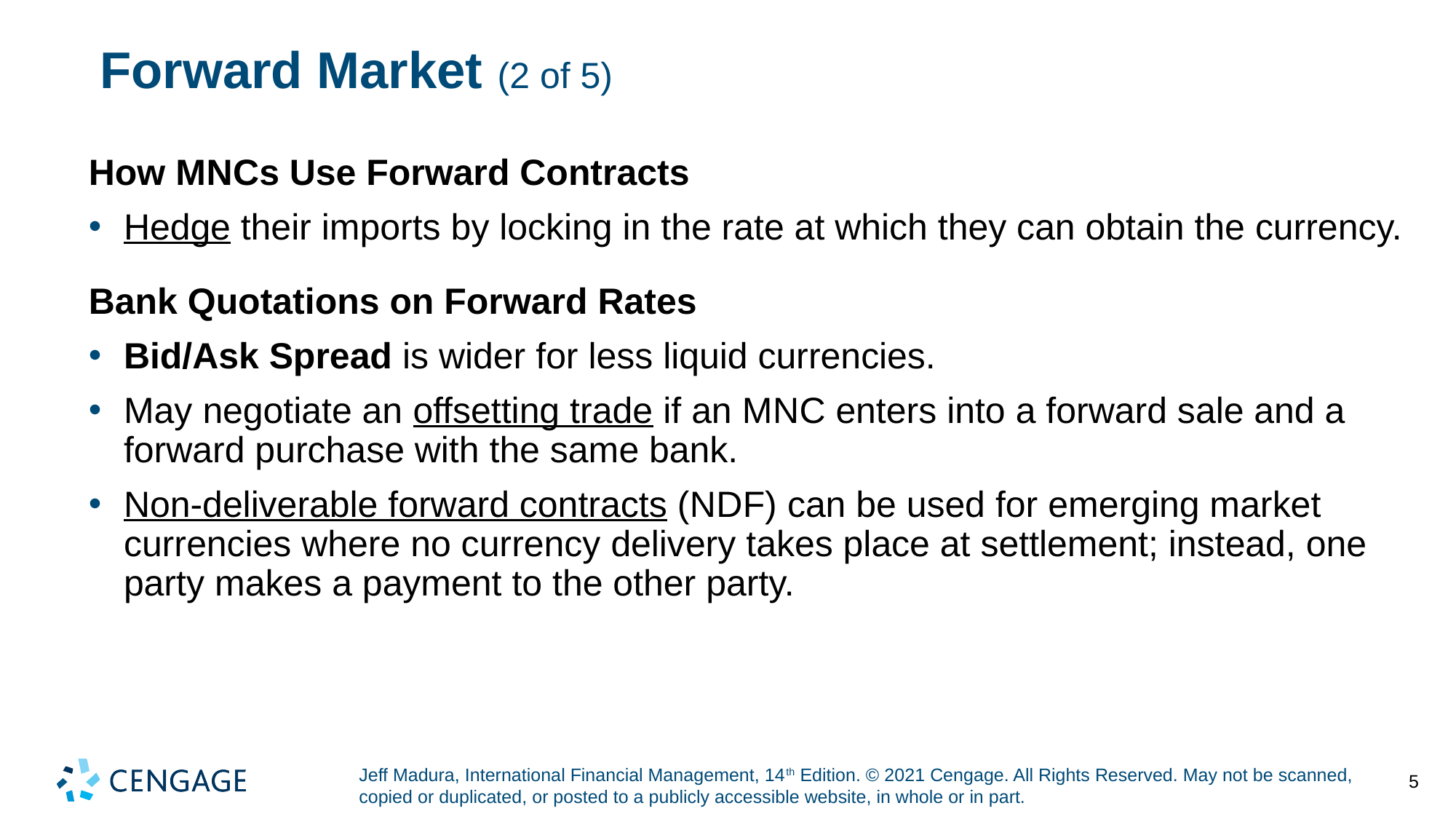

# Forward Market (2 of 5)
How M N Cs Use Forward Contracts
Hedge their imports by locking in the rate at which they can obtain the currency.
Bank Quotations on Forward Rates
Bid/Ask Spread is wider for less liquid currencies.
May negotiate an offsetting trade if an M N C enters into a forward sale and a forward purchase with the same bank.
Non-deliverable forward contracts (N D F) can be used for emerging market currencies where no currency delivery takes place at settlement; instead, one party makes a payment to the other party.
5